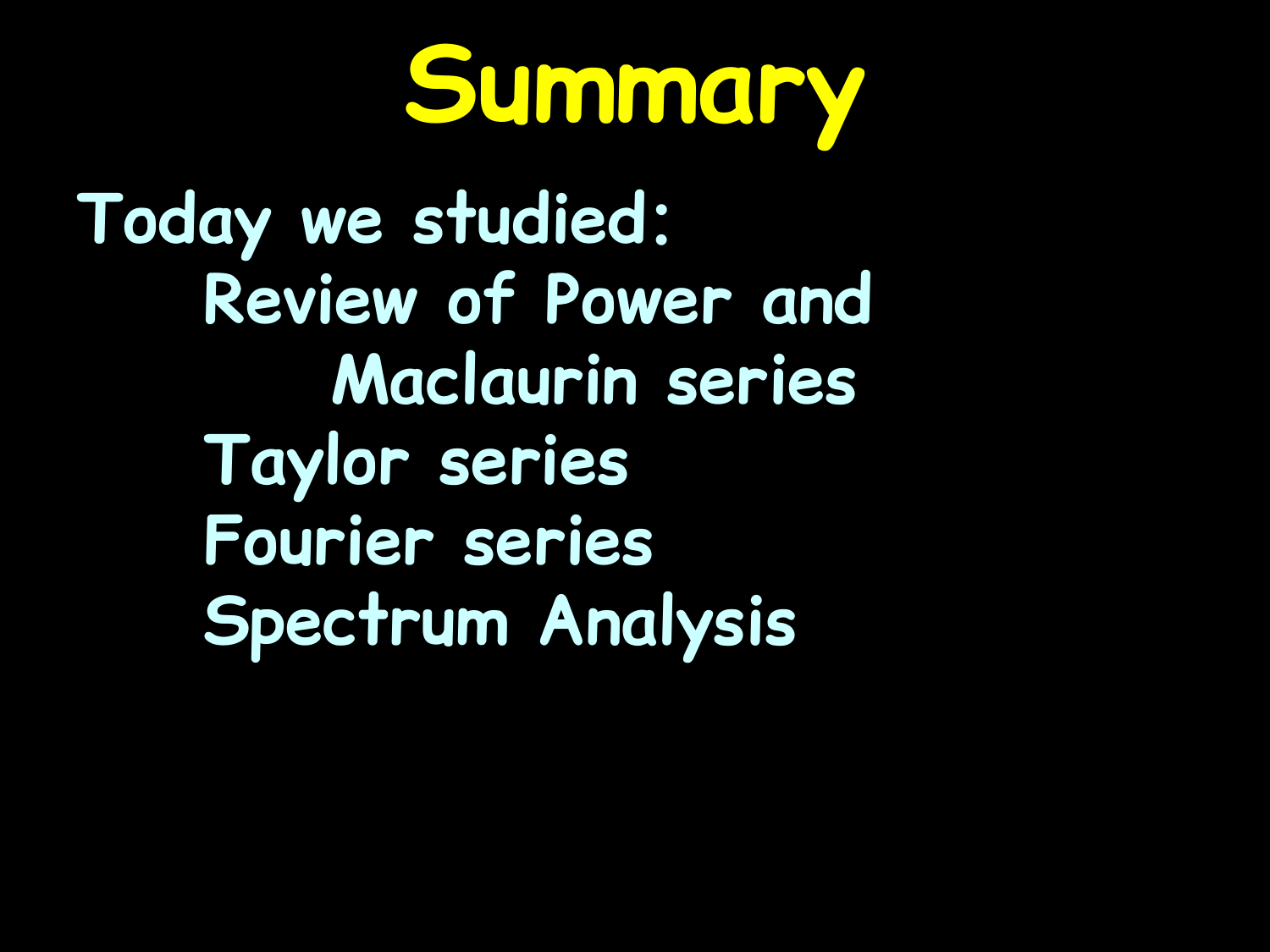

# Summary
Today we studied:
	Review of Power and 				Maclaurin series
	Taylor series
	Fourier series
	Spectrum Analysis